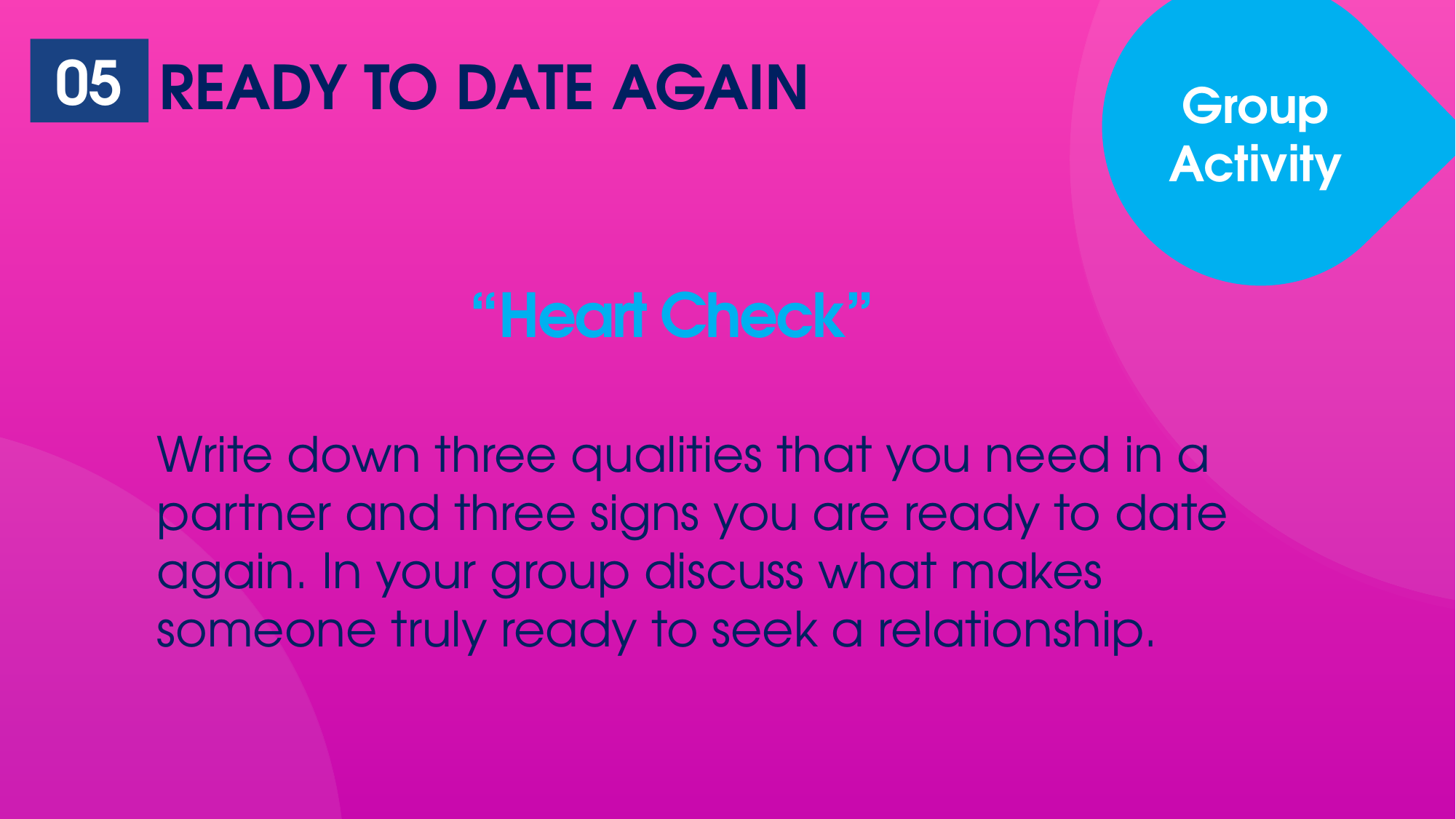

05
READY TO DATE AGAIN
Group Activity
     “Heart Check”

Write down three qualities that you need in a partner and three signs you are ready to date again. In your group discuss what makes someone truly ready to seek a relationship.